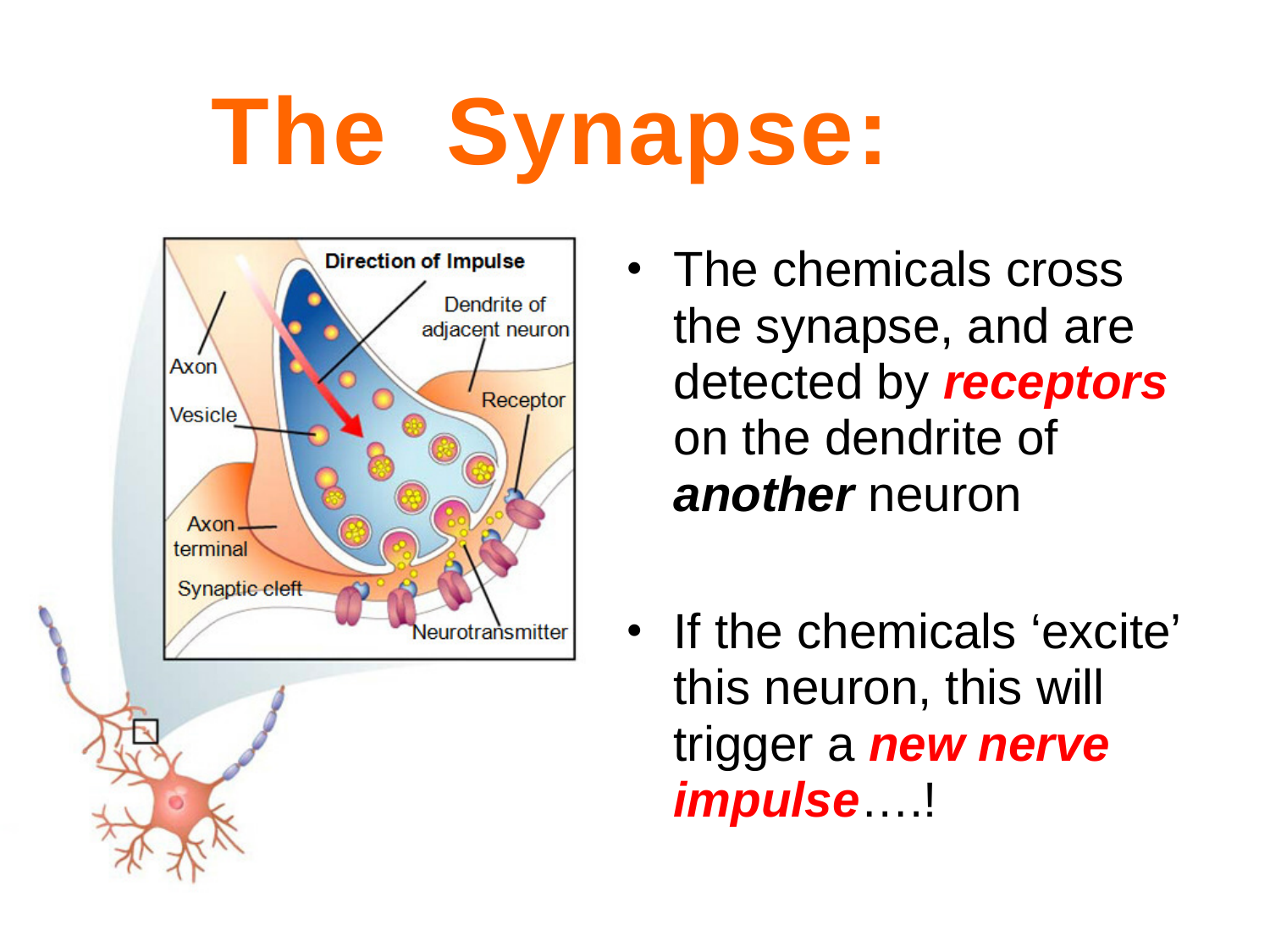

The  Synapse:
The chemicals cross the synapse, and are detected by receptors on the dendrite of another neuron

If the chemicals ‘excite’ this neuron, this will trigger a new nerve impulse….!